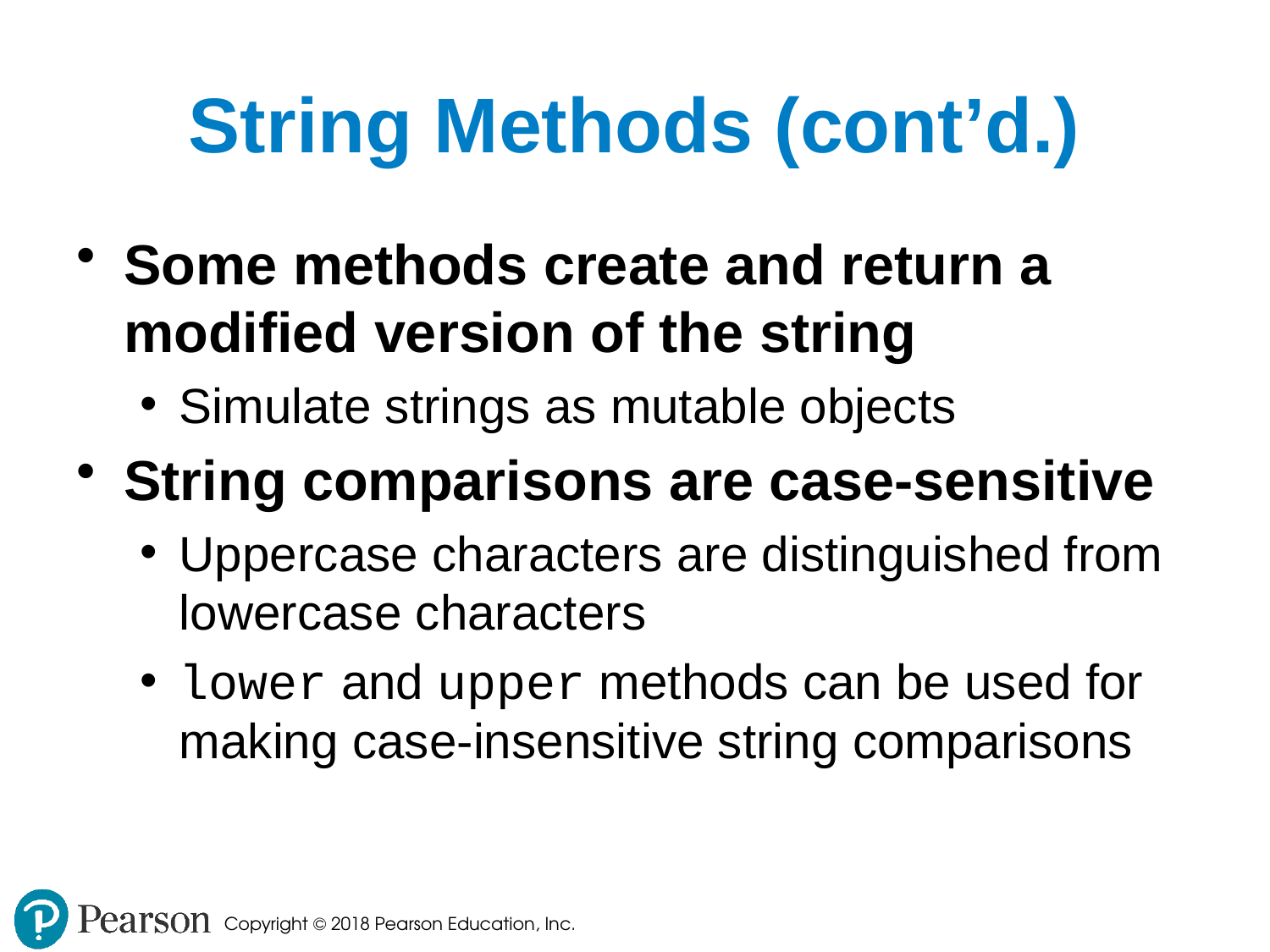

# String Methods (cont’d.)
Some methods create and return a modified version of the string
Simulate strings as mutable objects
String comparisons are case-sensitive
Uppercase characters are distinguished from lowercase characters
lower and upper methods can be used for making case-insensitive string comparisons